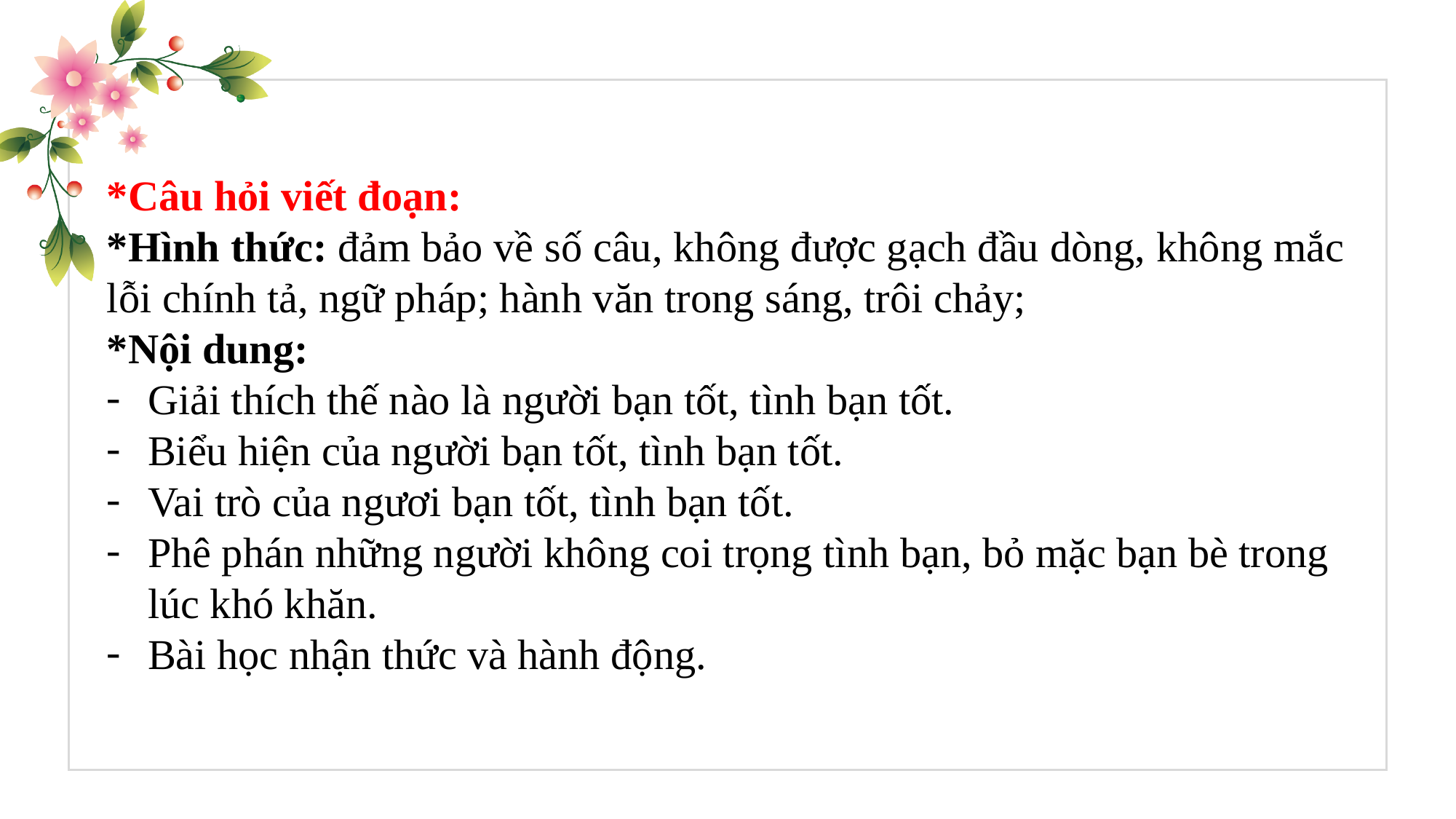

*Câu hỏi viết đoạn:
*Hình thức: đảm bảo về số câu, không được gạch đầu dòng, không mắc lỗi chính tả, ngữ pháp; hành văn trong sáng, trôi chảy;
*Nội dung:
Giải thích thế nào là người bạn tốt, tình bạn tốt.
Biểu hiện của người bạn tốt, tình bạn tốt.
Vai trò của ngươi bạn tốt, tình bạn tốt.
Phê phán những người không coi trọng tình bạn, bỏ mặc bạn bè trong lúc khó khăn.
Bài học nhận thức và hành động.